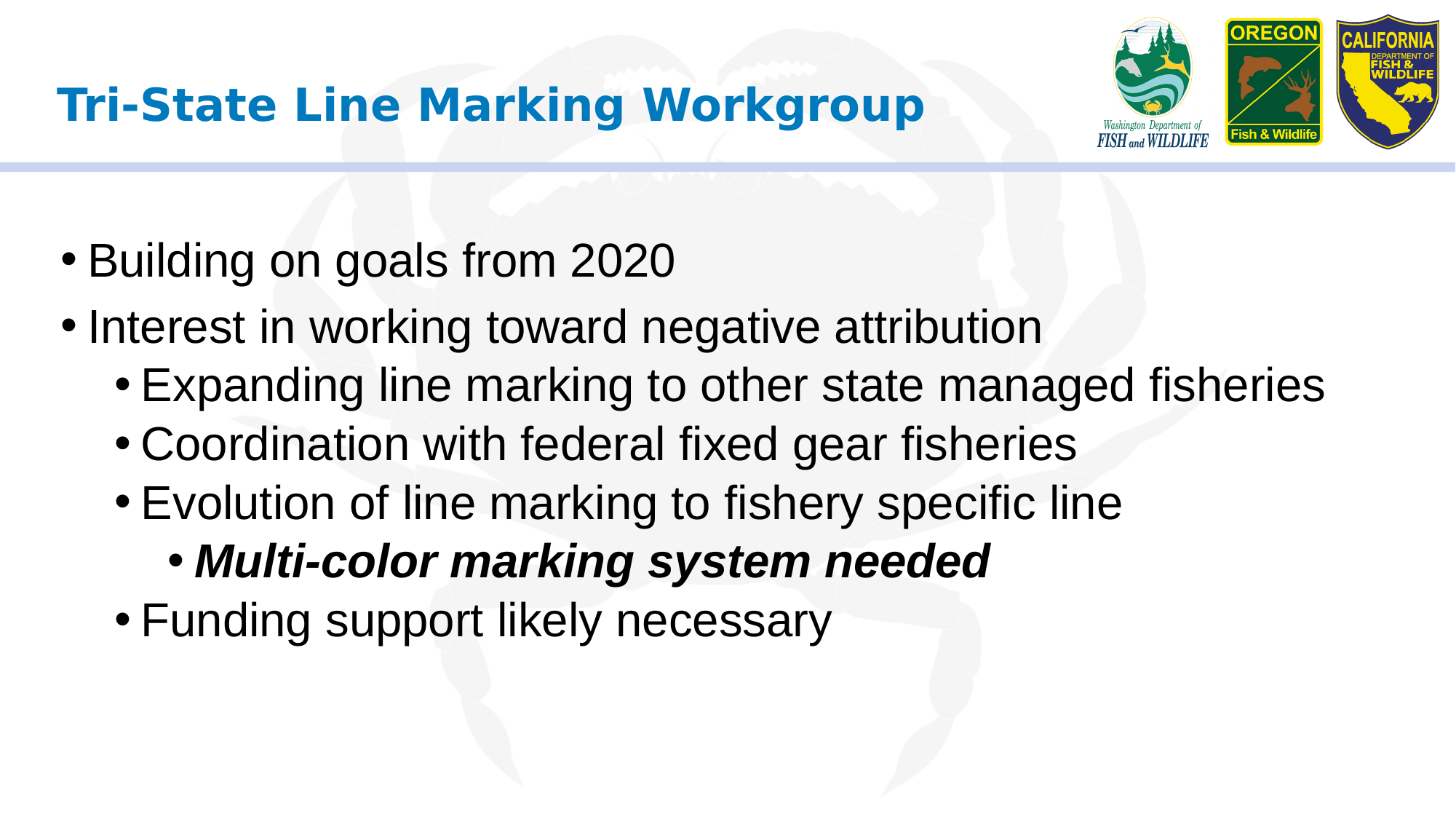

# Tri-State Line Marking Workgroup
Building on goals from 2020
Interest in working toward negative attribution
Expanding line marking to other state managed fisheries
Coordination with federal fixed gear fisheries
Evolution of line marking to fishery specific line
Multi-color marking system needed
Funding support likely necessary